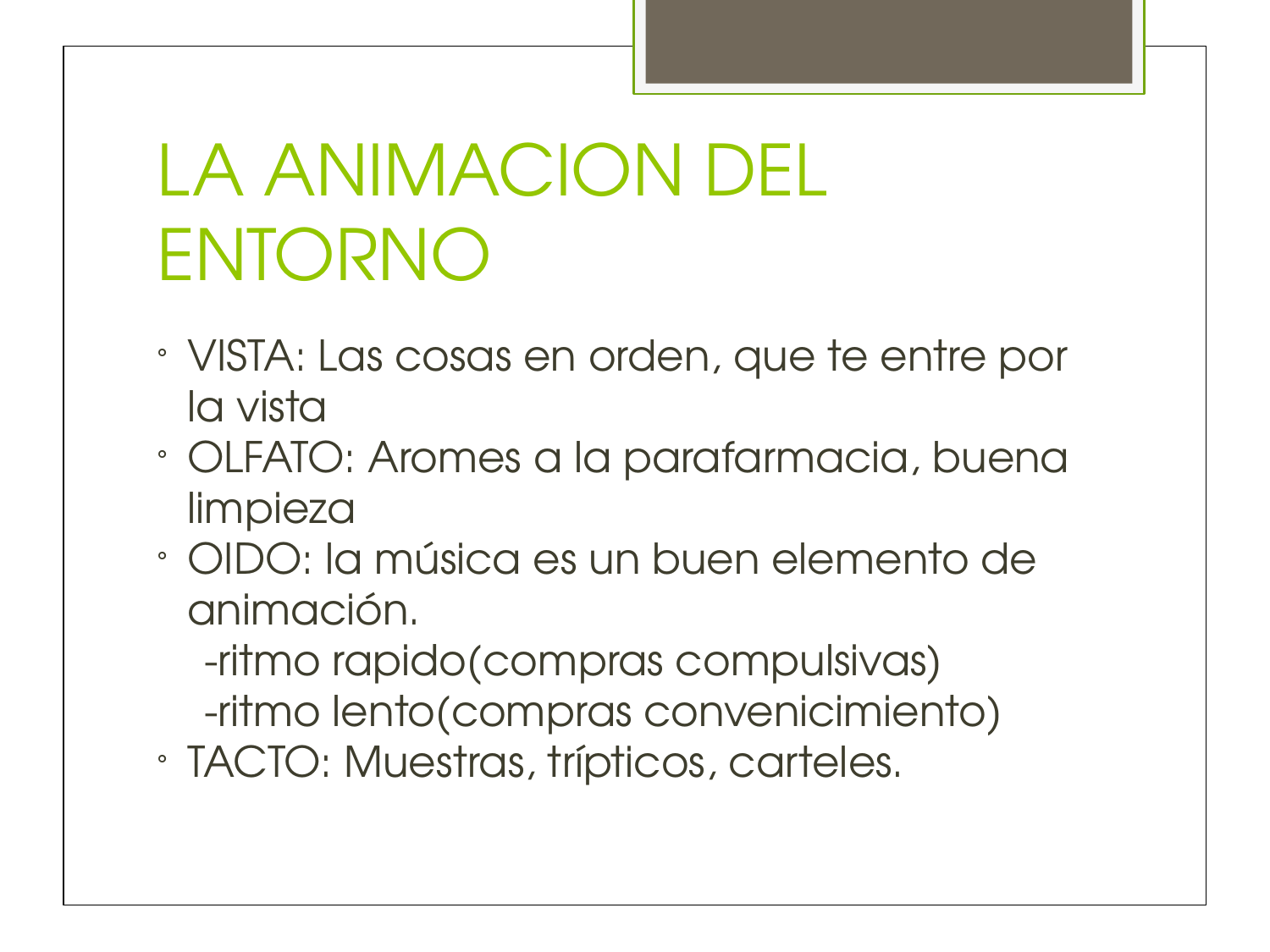

LA ANIMACION DEL ENTORNO
VISTA: Las cosas en orden, que te entre por la vista
OLFATO: Aromes a la parafarmacia, buena limpieza
OIDO: la música es un buen elemento de animación.
    -ritmo rapido(compras compulsivas)
    -ritmo lento(compras convenicimiento)
TACTO: Muestras, trípticos, carteles.